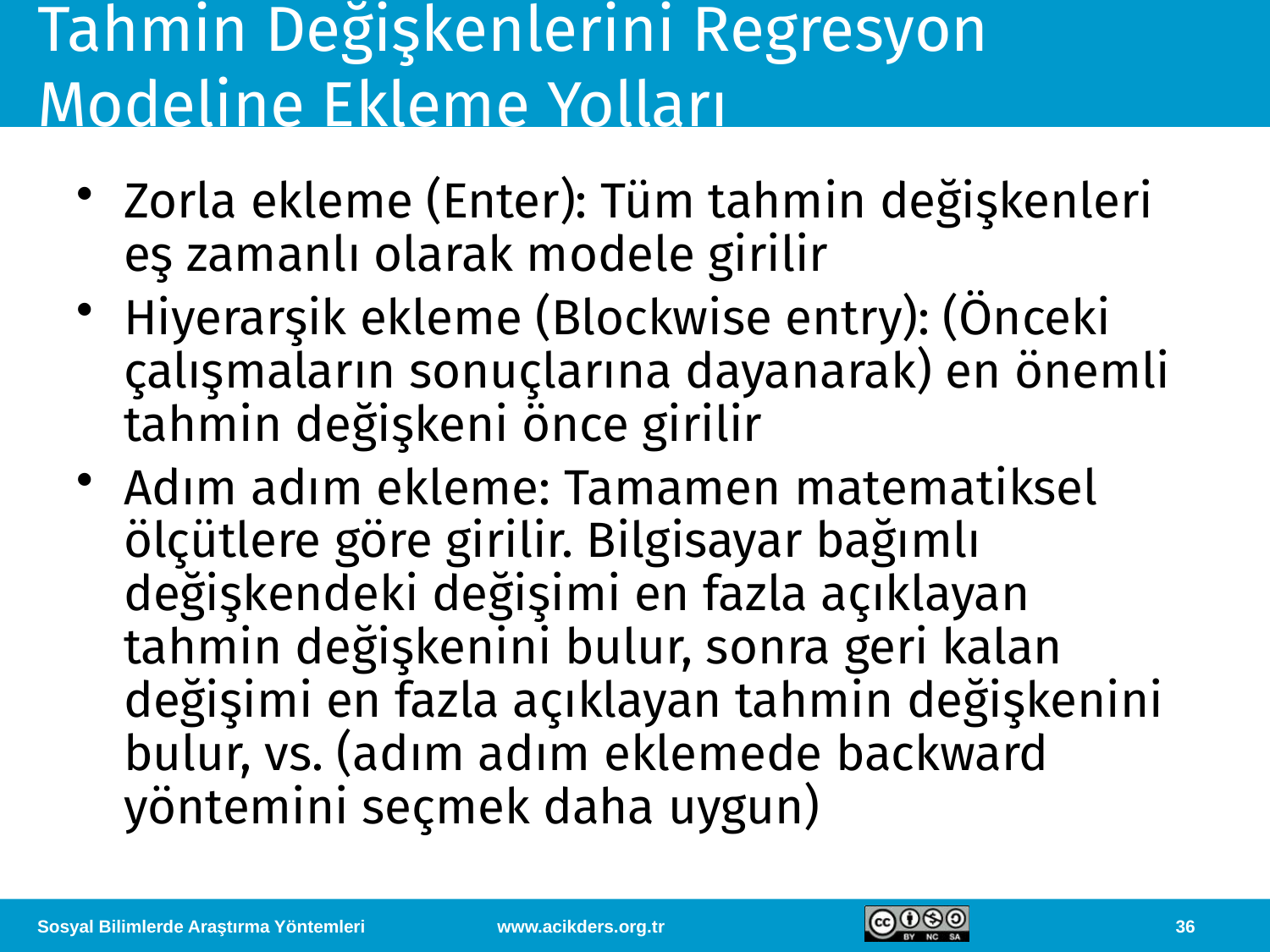

# Tahmin Değişkenlerini Regresyon Modeline Ekleme Yolları
Zorla ekleme (Enter): Tüm tahmin değişkenleri eş zamanlı olarak modele girilir
Hiyerarşik ekleme (Blockwise entry): (Önceki çalışmaların sonuçlarına dayanarak) en önemli tahmin değişkeni önce girilir
Adım adım ekleme: Tamamen matematiksel ölçütlere göre girilir. Bilgisayar bağımlı değişkendeki değişimi en fazla açıklayan tahmin değişkenini bulur, sonra geri kalan değişimi en fazla açıklayan tahmin değişkenini bulur, vs. (adım adım eklemede backward yöntemini seçmek daha uygun)